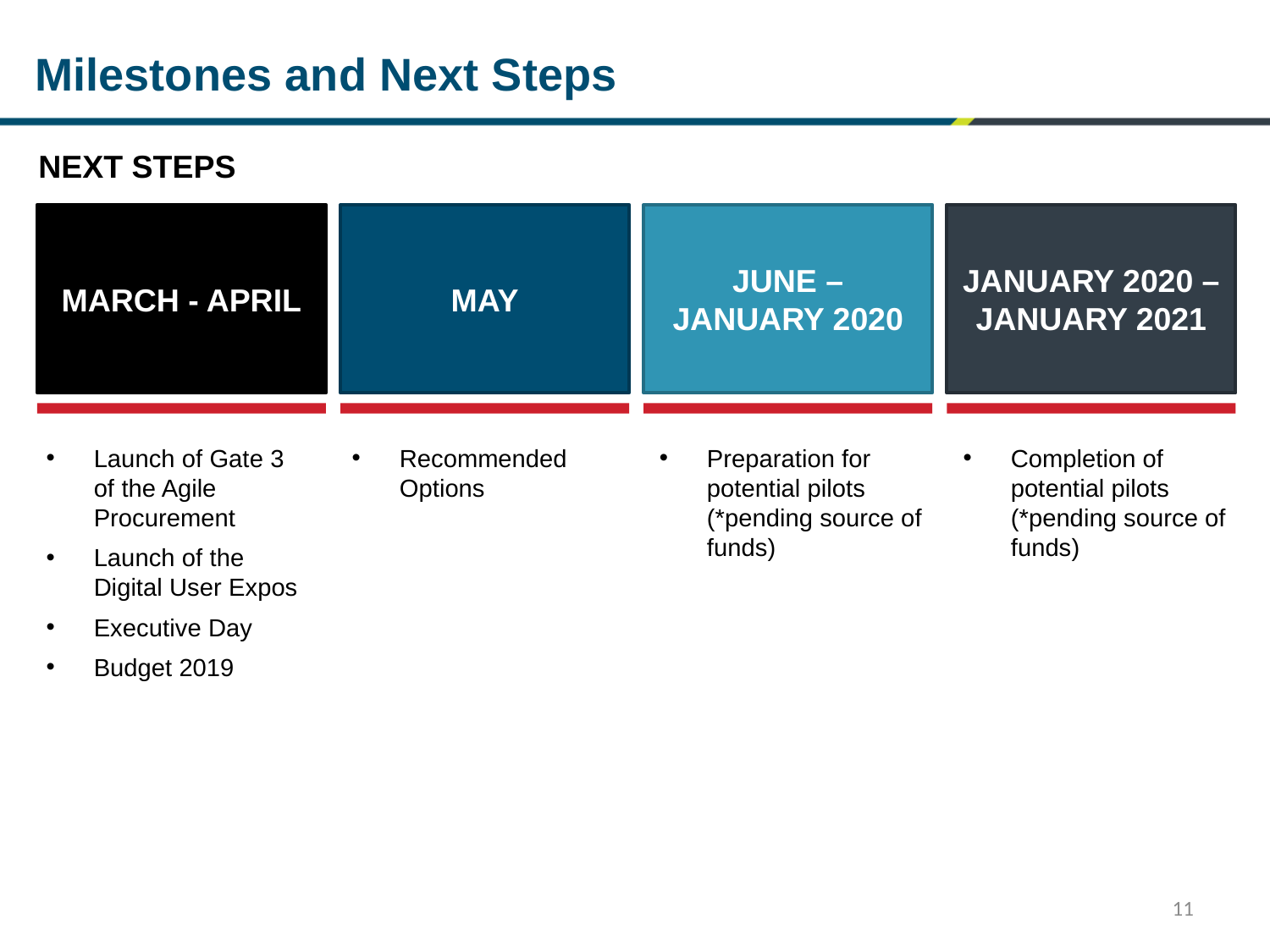

# Milestones and Next Steps
NEXT STEPS
MARCH - APRIL
MAY
JUNE – JANUARY 2020
JANUARY 2020 – JANUARY 2021

Launch of Gate 3 of the Agile Procurement
Launch of the Digital User Expos
Executive Day
Budget 2019

Preparation for potential pilots (*pending source of funds)
Completion of potential pilots (*pending source of funds)
Recommended Options

11